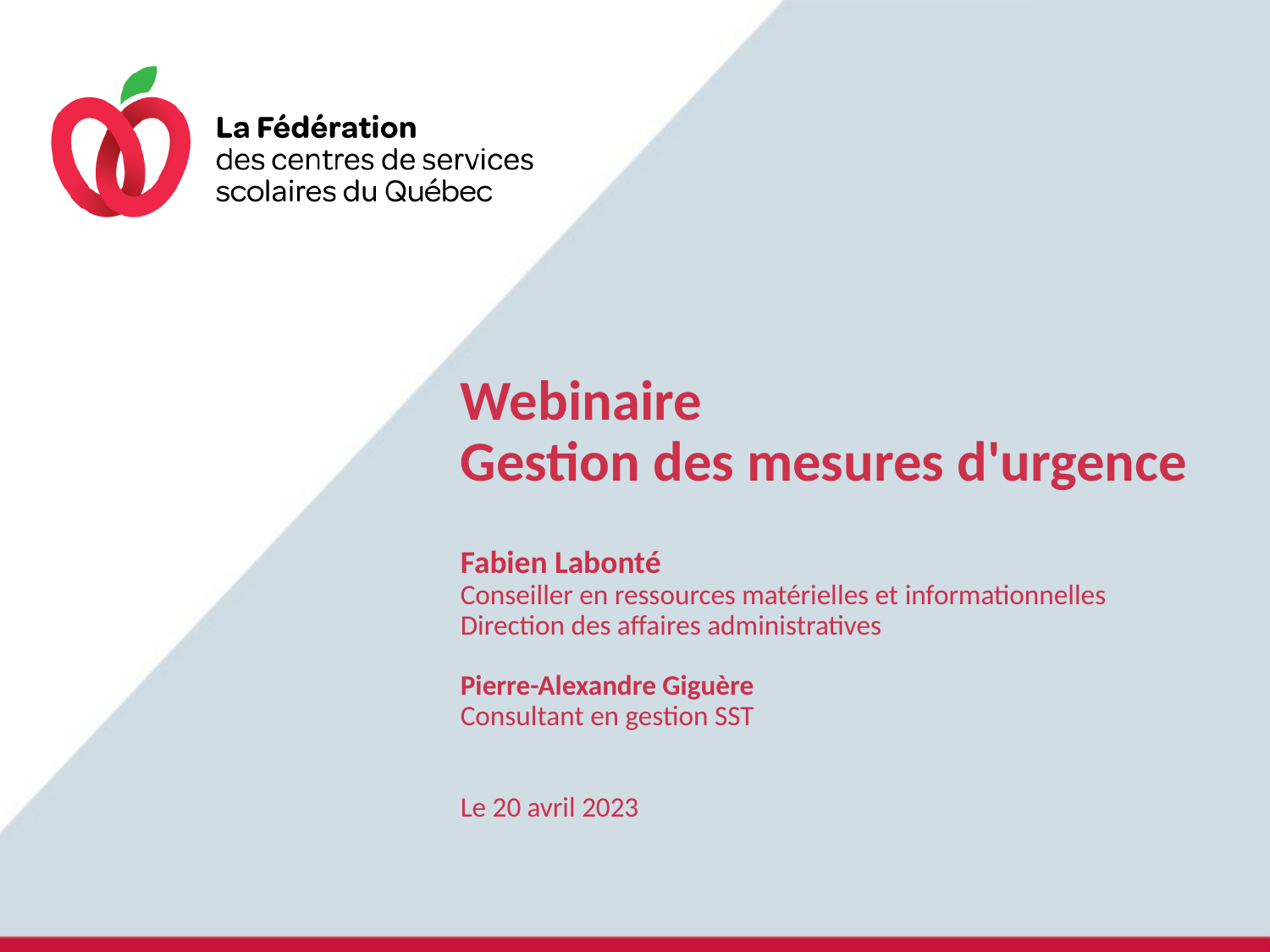

# Webinaire Gestion des mesures d'urgence Fabien Labonté Conseiller en ressources matérielles et informationnelles Direction des affaires administratives Pierre-Alexandre Giguère Consultant en gestion SST Le 20 avril 2023